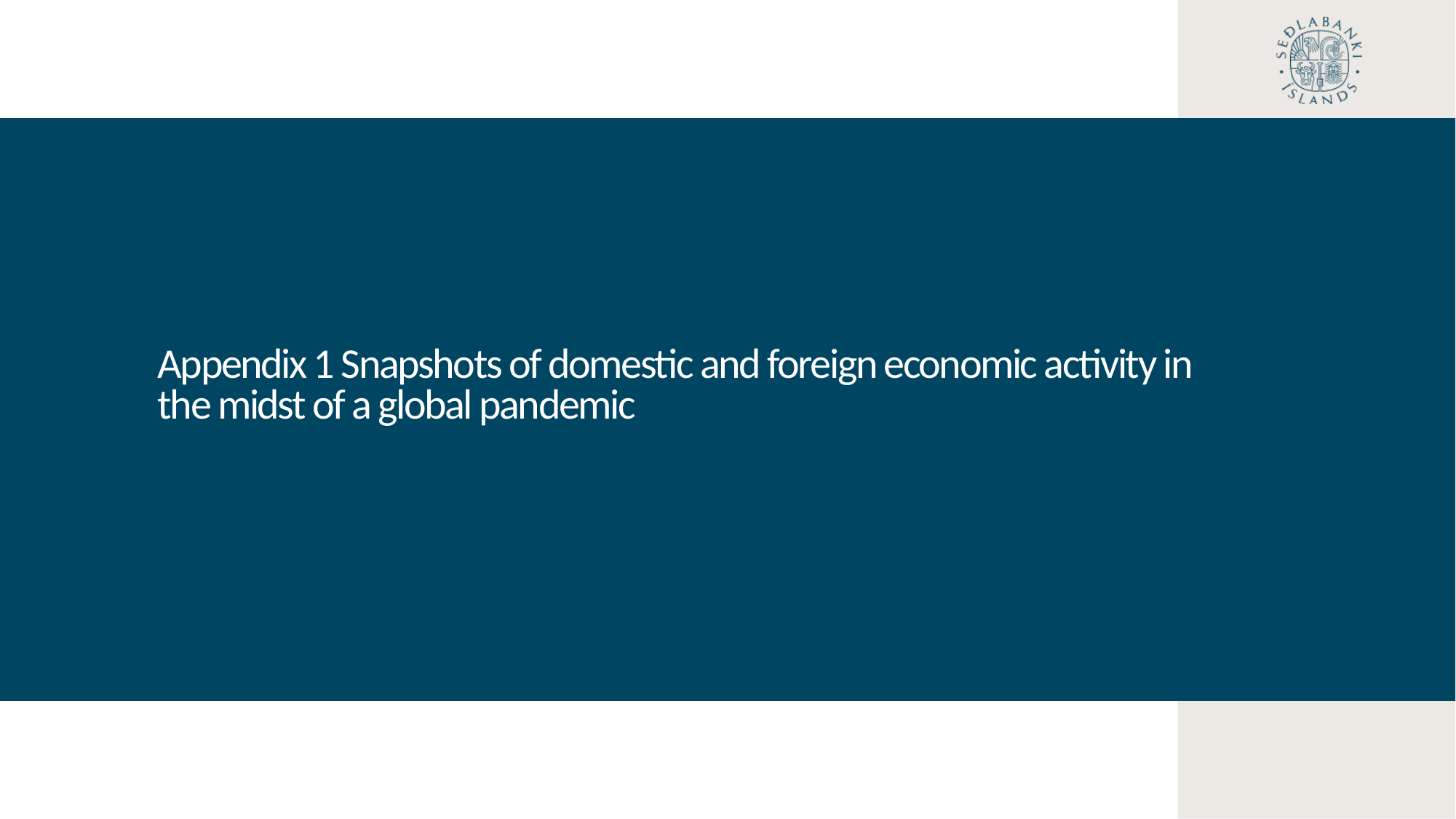

Appendix 1 Snapshots of domestic and foreign economic activity in the midst of a global pandemic